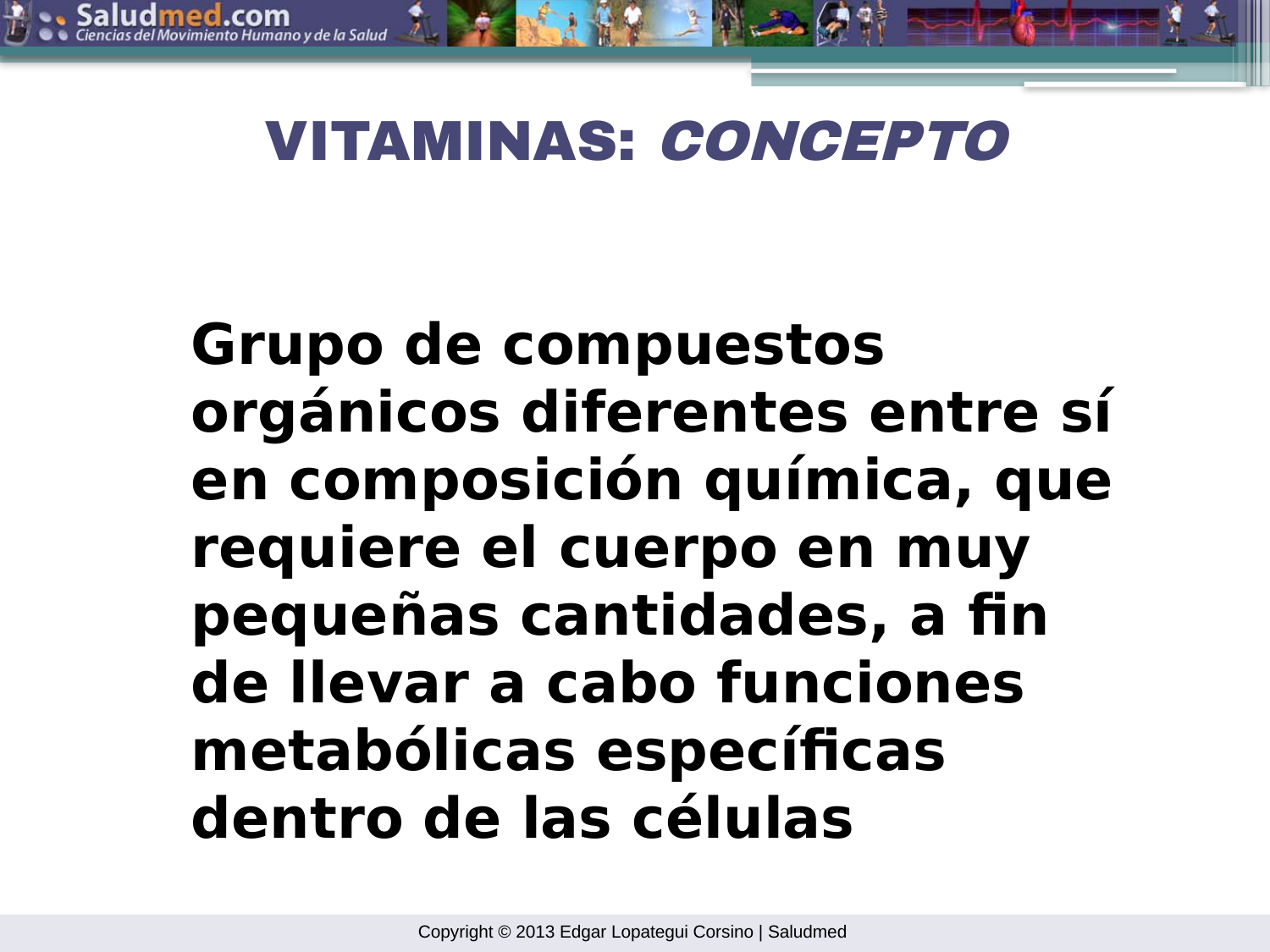

VITAMINAS: CONCEPTO
Grupo de compuestos orgánicos diferentes entre sí en composición química, que requiere el cuerpo en muy pequeñas cantidades, a fin de llevar a cabo funciones metabólicas específicas dentro de las células